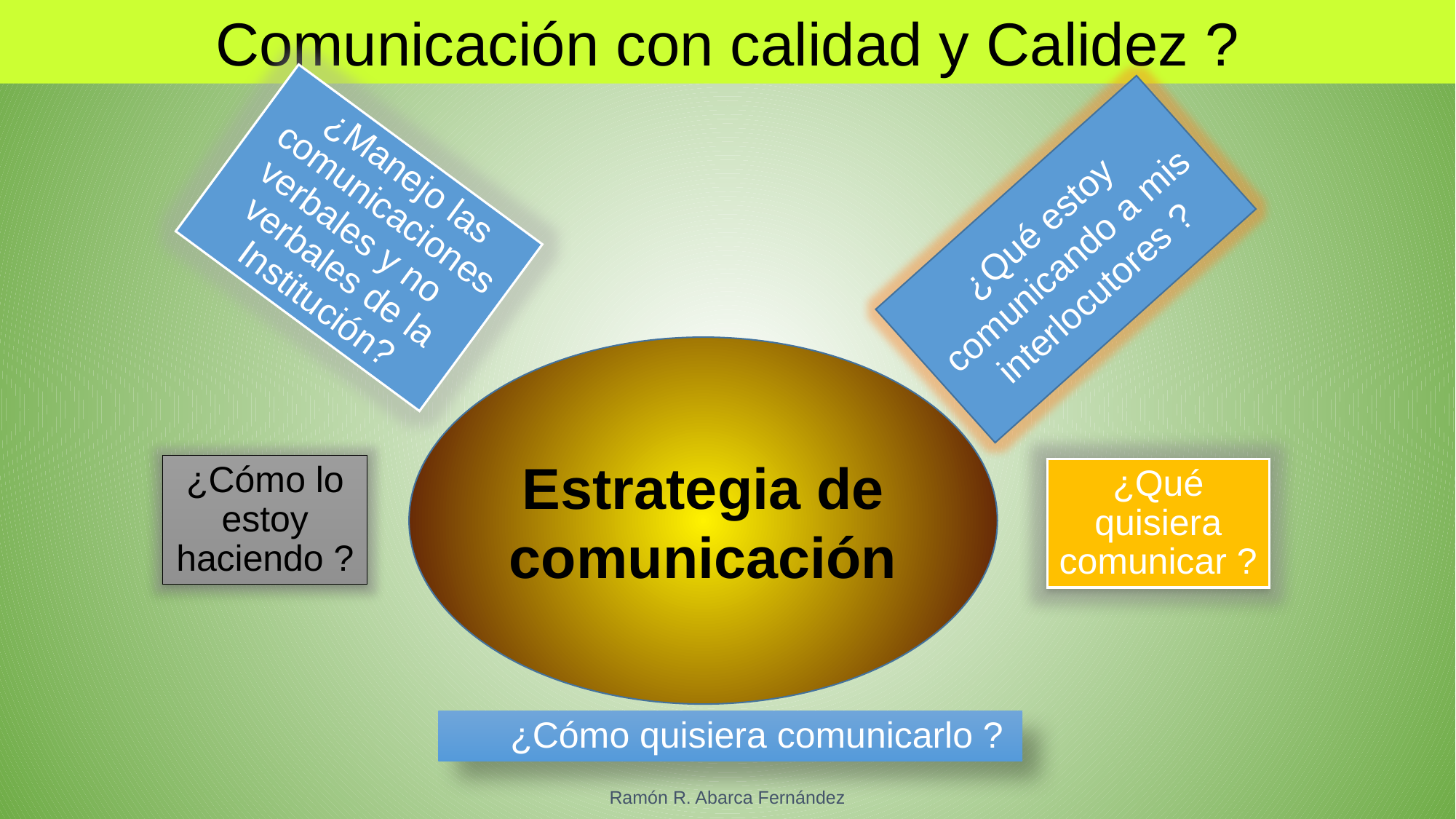

Comunicación con calidad y Calidez ?
¿Manejo las comunicaciones verbales y no    verbales de la Institución?
¿Qué estoy comunicando a mis interlocutores ?
Estrategia de comunicación
¿Cómo lo estoy haciendo ?
¿Qué quisiera comunicar ?

¿Cómo quisiera comunicarlo ?
Ramón R. Abarca Fernández